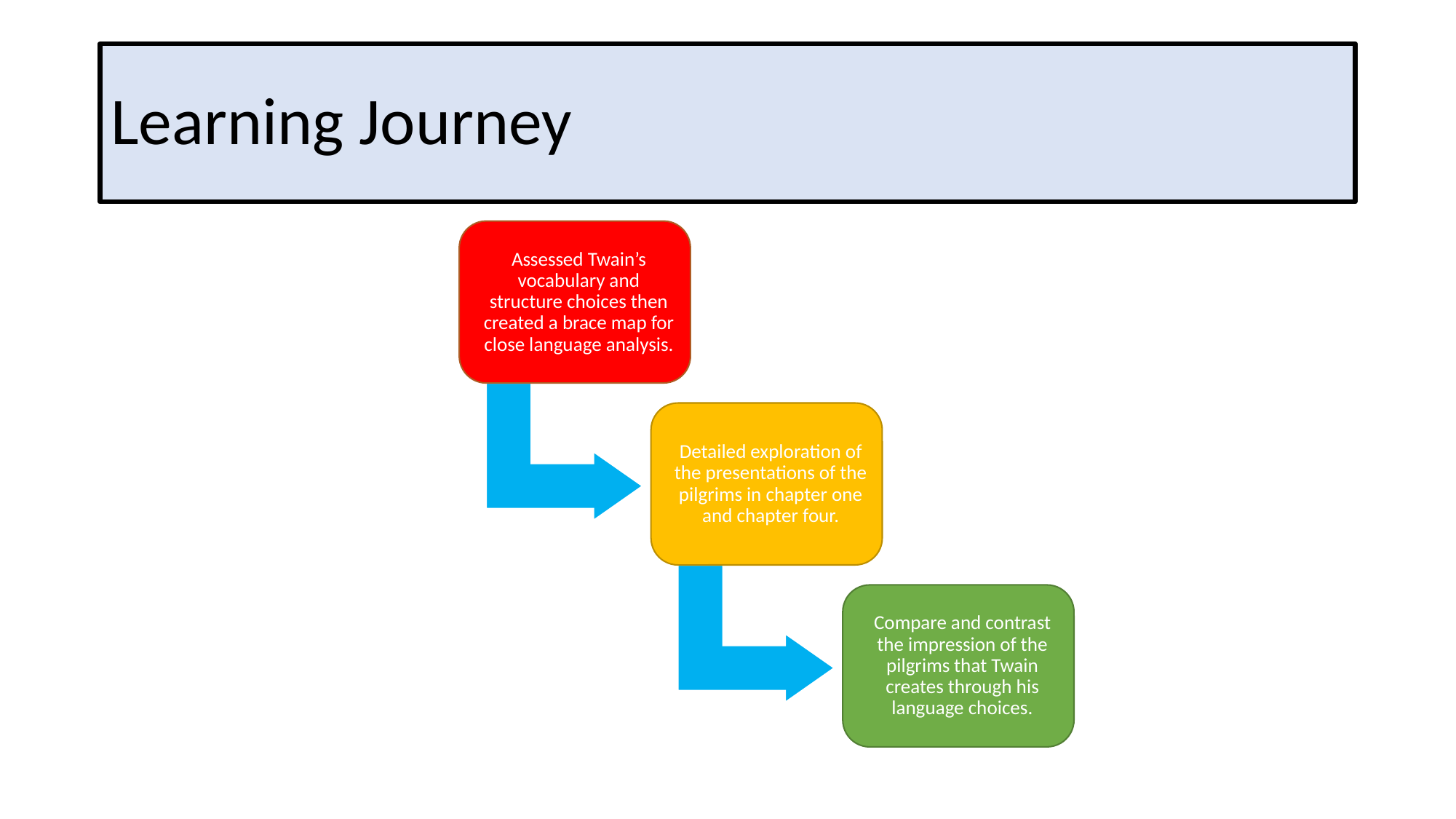

# Learning Journey
Assessed Twain’s vocabulary and structure choices then created a brace map for close language analysis.

Detailed exploration of the presentations of the pilgrims in chapter one and chapter four.

Compare and contrast the impression of the pilgrims that Twain creates through his language choices.